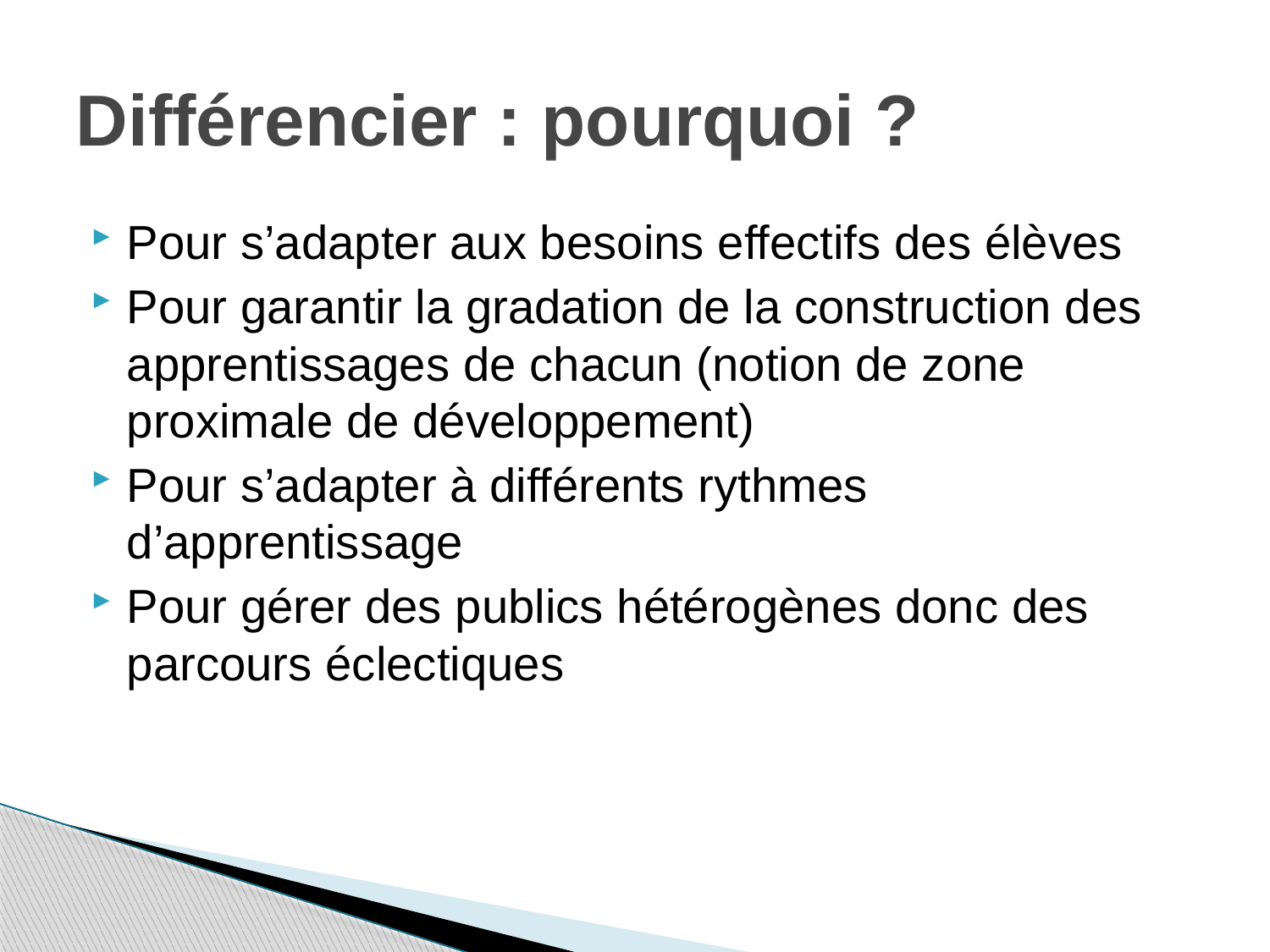

# Différencier : pourquoi ?
Pour s’adapter aux besoins effectifs des élèves
Pour garantir la gradation de la construction des apprentissages de chacun (notion de zone proximale de développement)
Pour s’adapter à différents rythmes d’apprentissage
Pour gérer des publics hétérogènes donc des parcours éclectiques